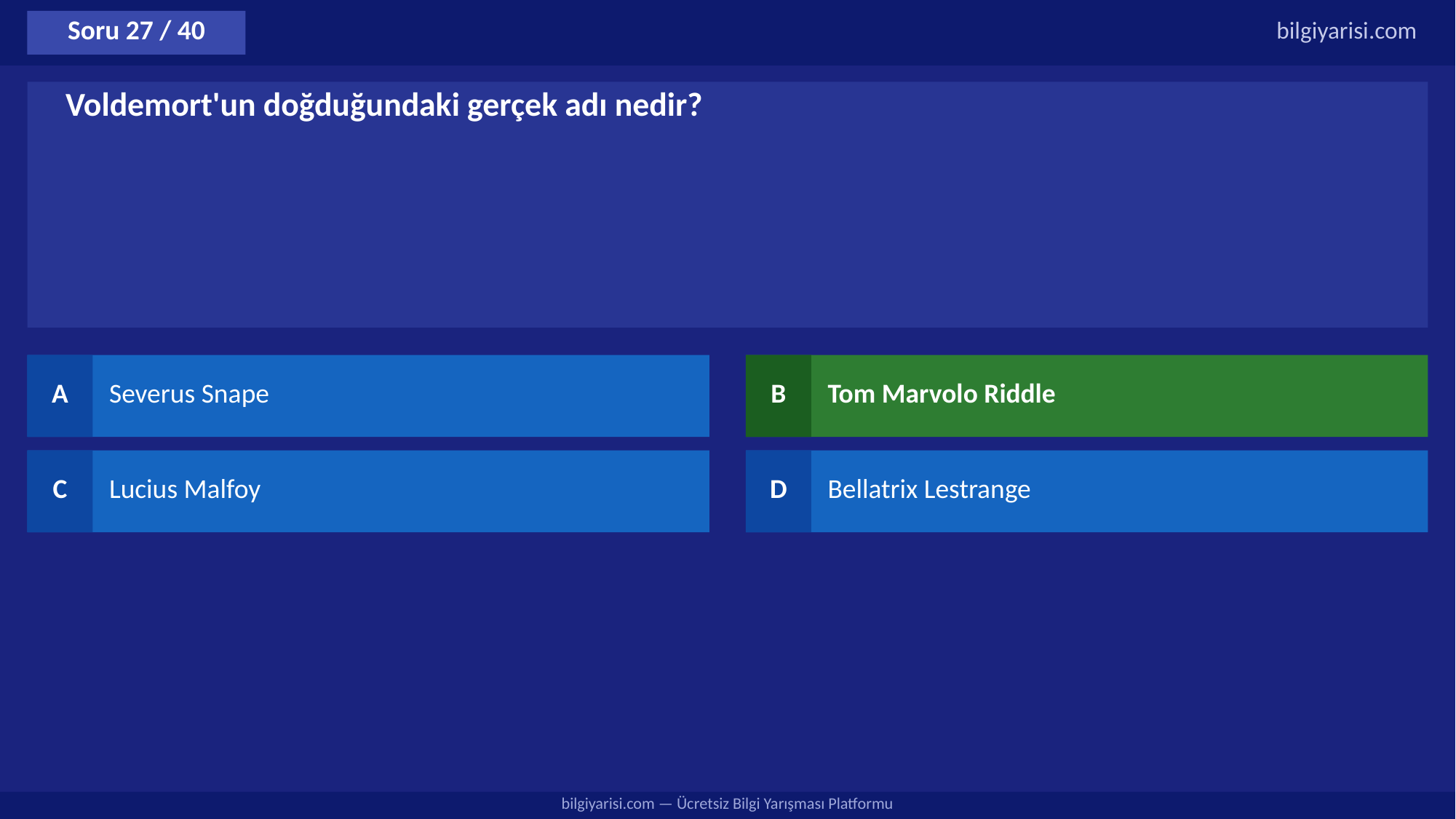

Soru 27 / 40
bilgiyarisi.com

Voldemort'un doğduğundaki gerçek adı nedir?

A
Severus Snape

B
Tom Marvolo Riddle

C
Lucius Malfoy

D
Bellatrix Lestrange
bilgiyarisi.com — Ücretsiz Bilgi Yarışması Platformu